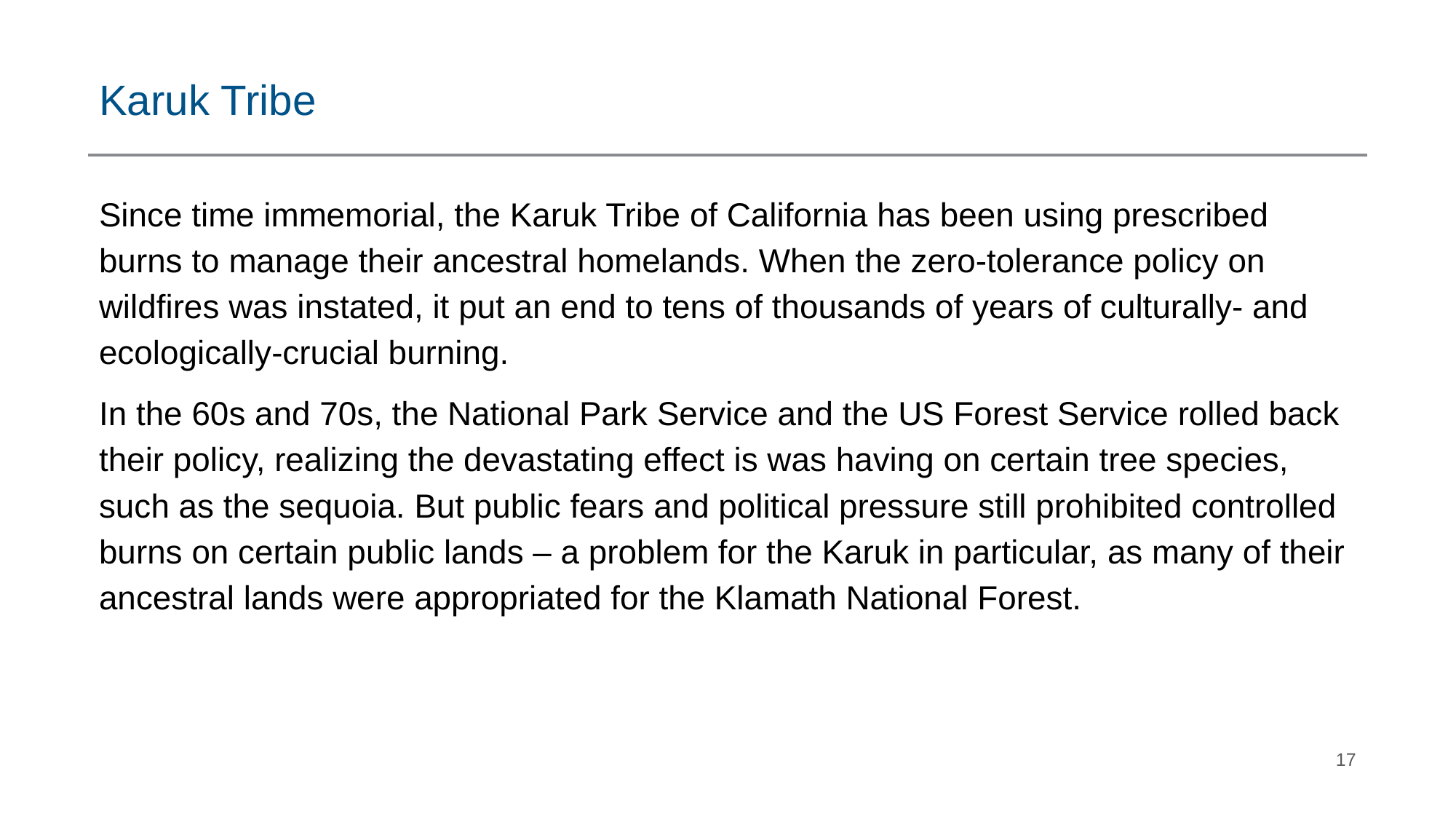

# Karuk Tribe
Since time immemorial, the Karuk Tribe of California has been using prescribed burns to manage their ancestral homelands. When the zero-tolerance policy on wildfires was instated, it put an end to tens of thousands of years of culturally- and ecologically-crucial burning.
In the 60s and 70s, the National Park Service and the US Forest Service rolled back their policy, realizing the devastating effect is was having on certain tree species, such as the sequoia. But public fears and political pressure still prohibited controlled burns on certain public lands – a problem for the Karuk in particular, as many of their ancestral lands were appropriated for the Klamath National Forest.
17